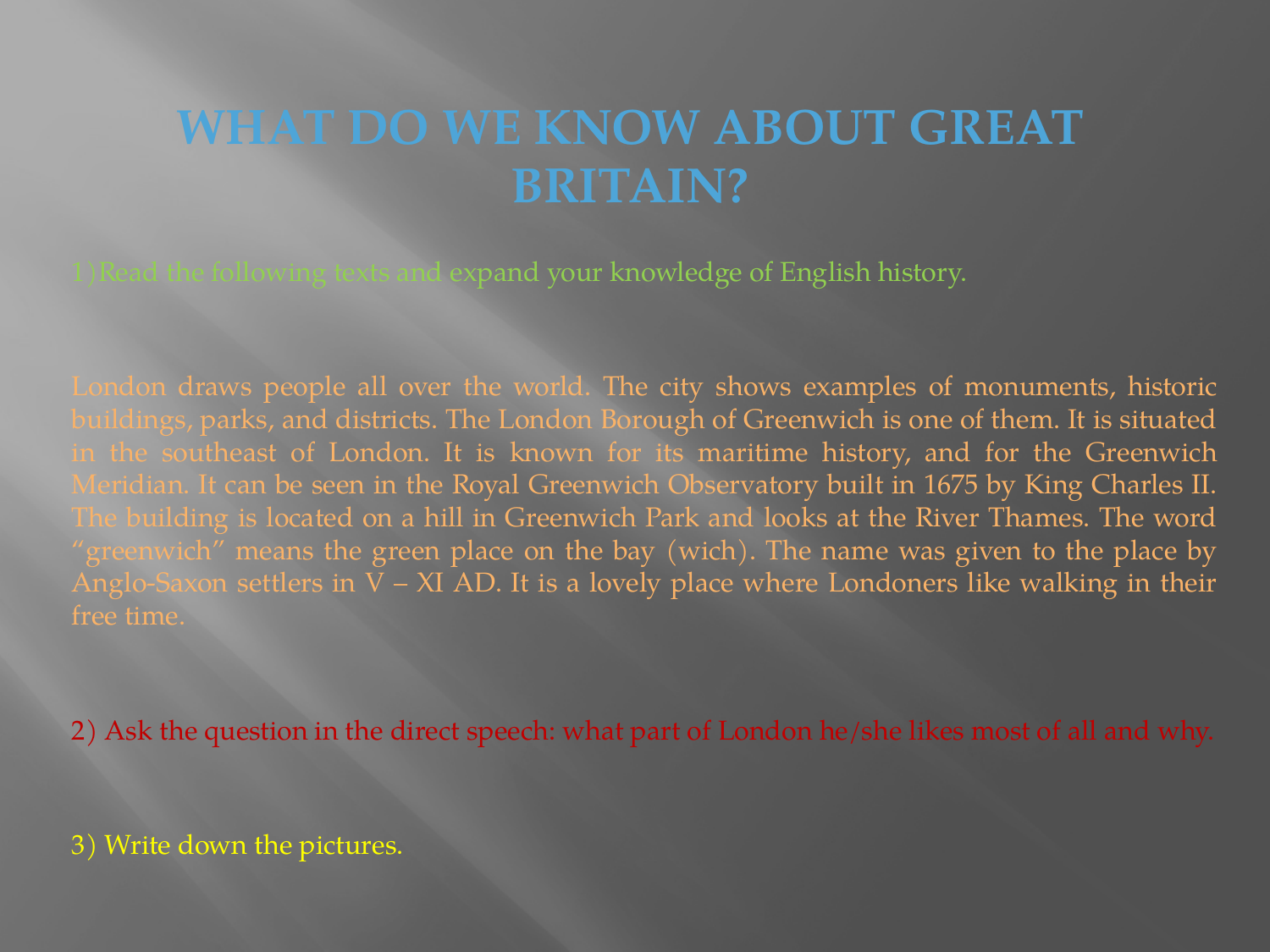

# WHAT do we know about GREAT Britain?
1)Read the following texts and expand your knowledge of English history.

London draws people all over the world. The city shows examples of monuments, historic buildings, parks, and districts. The London Borough of Greenwich is one of them. It is situated in the southeast of London. It is known for its maritime history, and for the Greenwich Meridian. It can be seen in the Royal Greenwich Observatory built in 1675 by King Charles II. The building is located on a hill in Greenwich Park and looks at the River Thames. The word “greenwich” means the green place on the bay (wich). The name was given to the place by Anglo-Saxon settlers in V – XI AD. It is a lovely place where Londoners like walking in their free time.

2) Ask the question in the direct speech: what part of London he/she likes most of all and why.

3) Write down the pictures.